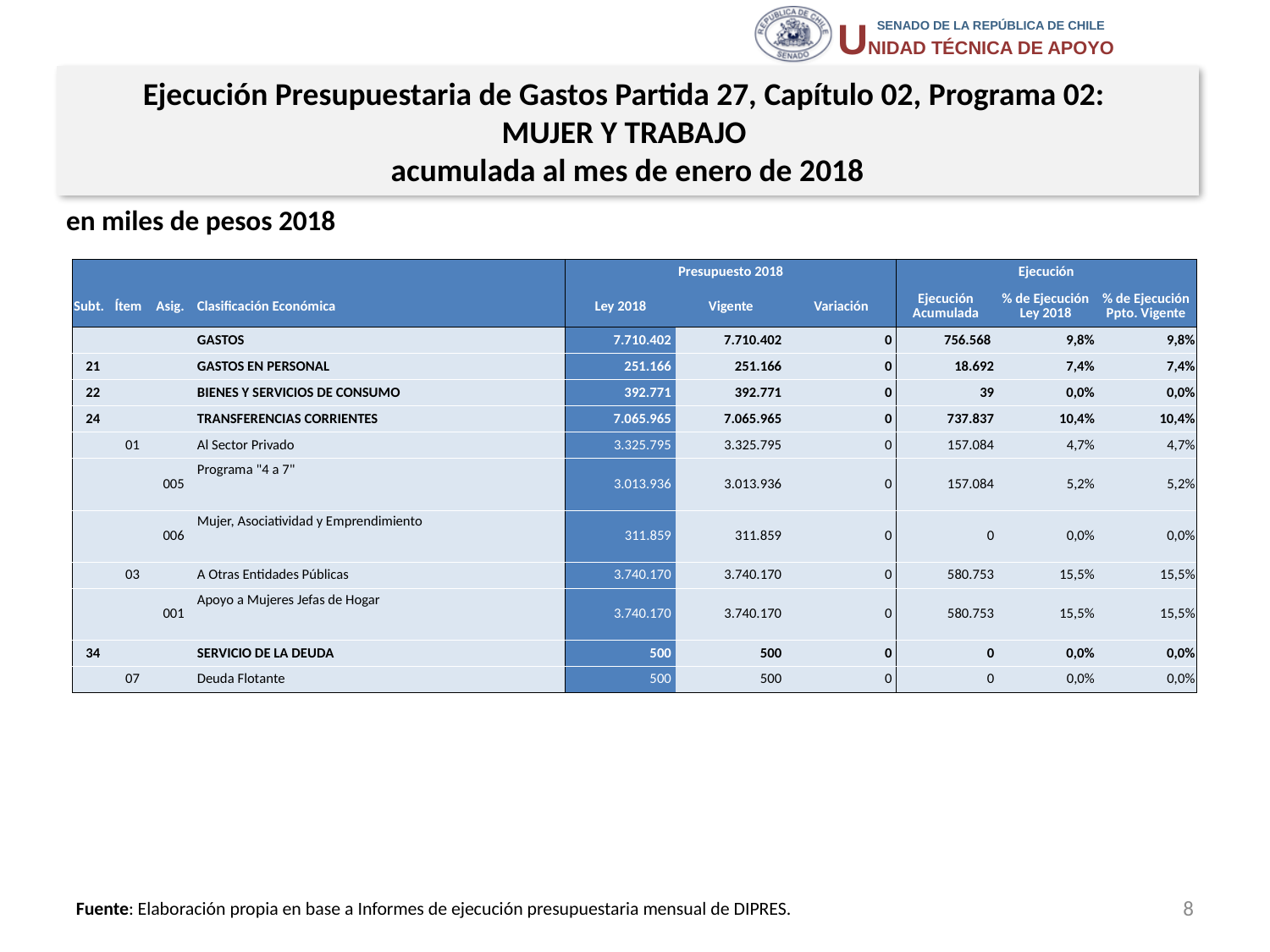

Ejecución Presupuestaria de Gastos Partida 27, Capítulo 02, Programa 02:
MUJER Y TRABAJO
acumulada al mes de enero de 2018
en miles de pesos 2018
|  |  |  |  | Presupuesto 2018 |  |  | Ejecución |  |  |
| --- | --- | --- | --- | --- | --- | --- | --- | --- | --- |
| Subt. | Ítem | Asig. | Clasificación Económica | Ley 2018 | Vigente | Variación | Ejecución Acumulada | % de Ejecución Ley 2018 | % de Ejecución Ppto. Vigente |
|  |  |  | GASTOS | 7.710.402 | 7.710.402 | 0 | 756.568 | 9,8% | 9,8% |
| 21 |  |  | GASTOS EN PERSONAL | 251.166 | 251.166 | 0 | 18.692 | 7,4% | 7,4% |
| 22 |  |  | BIENES Y SERVICIOS DE CONSUMO | 392.771 | 392.771 | 0 | 39 | 0,0% | 0,0% |
| 24 |  |  | TRANSFERENCIAS CORRIENTES | 7.065.965 | 7.065.965 | 0 | 737.837 | 10,4% | 10,4% |
|  | 01 |  | Al Sector Privado | 3.325.795 | 3.325.795 | 0 | 157.084 | 4,7% | 4,7% |
|  |  | 005 | Programa "4 a 7" | 3.013.936 | 3.013.936 | 0 | 157.084 | 5,2% | 5,2% |
|  |  | 006 | Mujer, Asociatividad y Emprendimiento | 311.859 | 311.859 | 0 | 0 | 0,0% | 0,0% |
|  | 03 |  | A Otras Entidades Públicas | 3.740.170 | 3.740.170 | 0 | 580.753 | 15,5% | 15,5% |
|  |  | 001 | Apoyo a Mujeres Jefas de Hogar | 3.740.170 | 3.740.170 | 0 | 580.753 | 15,5% | 15,5% |
| 34 |  |  | SERVICIO DE LA DEUDA | 500 | 500 | 0 | 0 | 0,0% | 0,0% |
|  | 07 |  | Deuda Flotante | 500 | 500 | 0 | 0 | 0,0% | 0,0% |
8